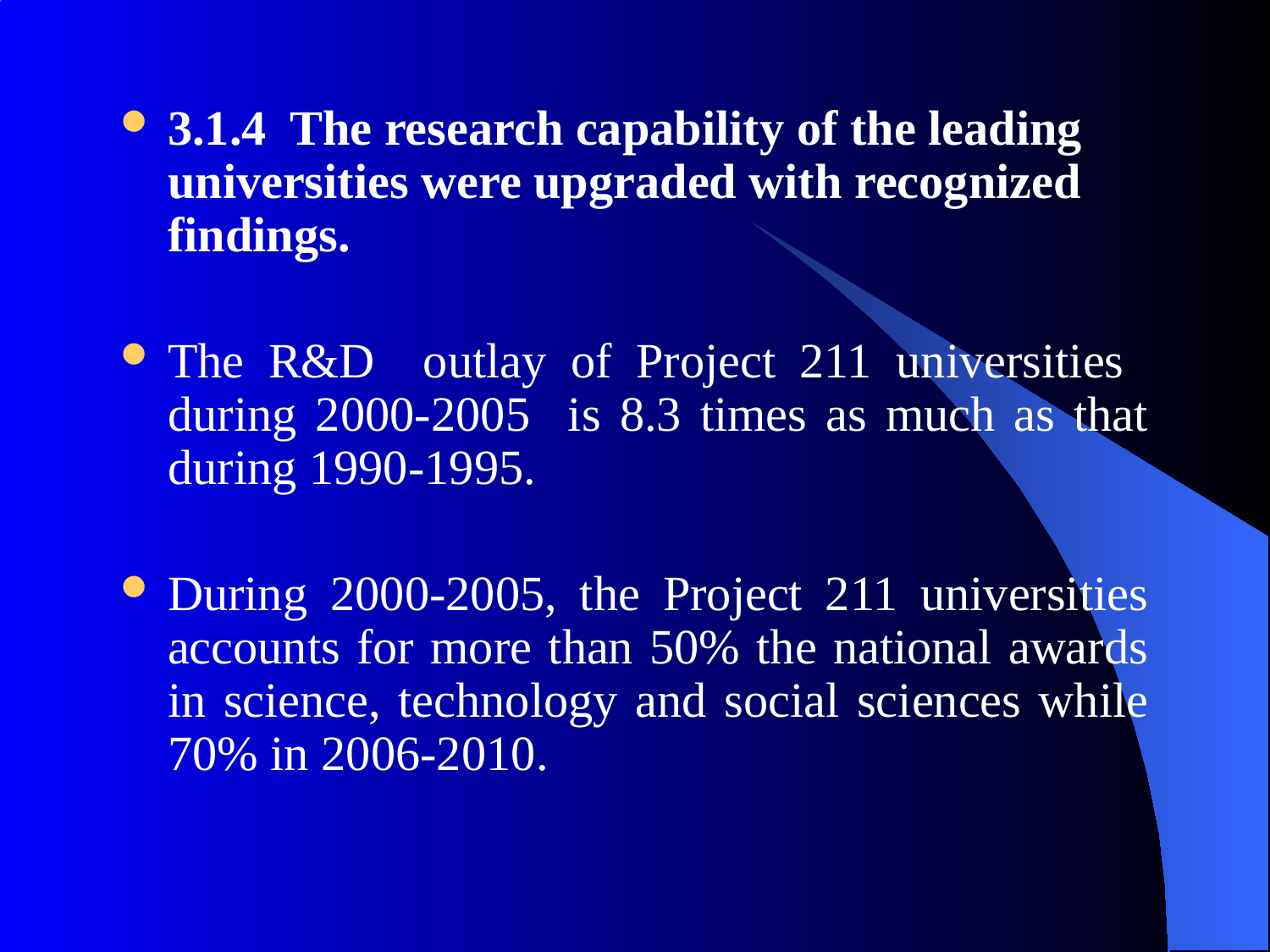

3.1.4  The research capability of the leading universities were upgraded with recognized findings.

The R&D  outlay of Project 211 universities  during 2000-2005  is 8.3 times as much as that during 1990-1995.

During 2000-2005, the Project 211 universities accounts for more than 50% the national awards in science, technology and social sciences while 70% in 2006-2010.